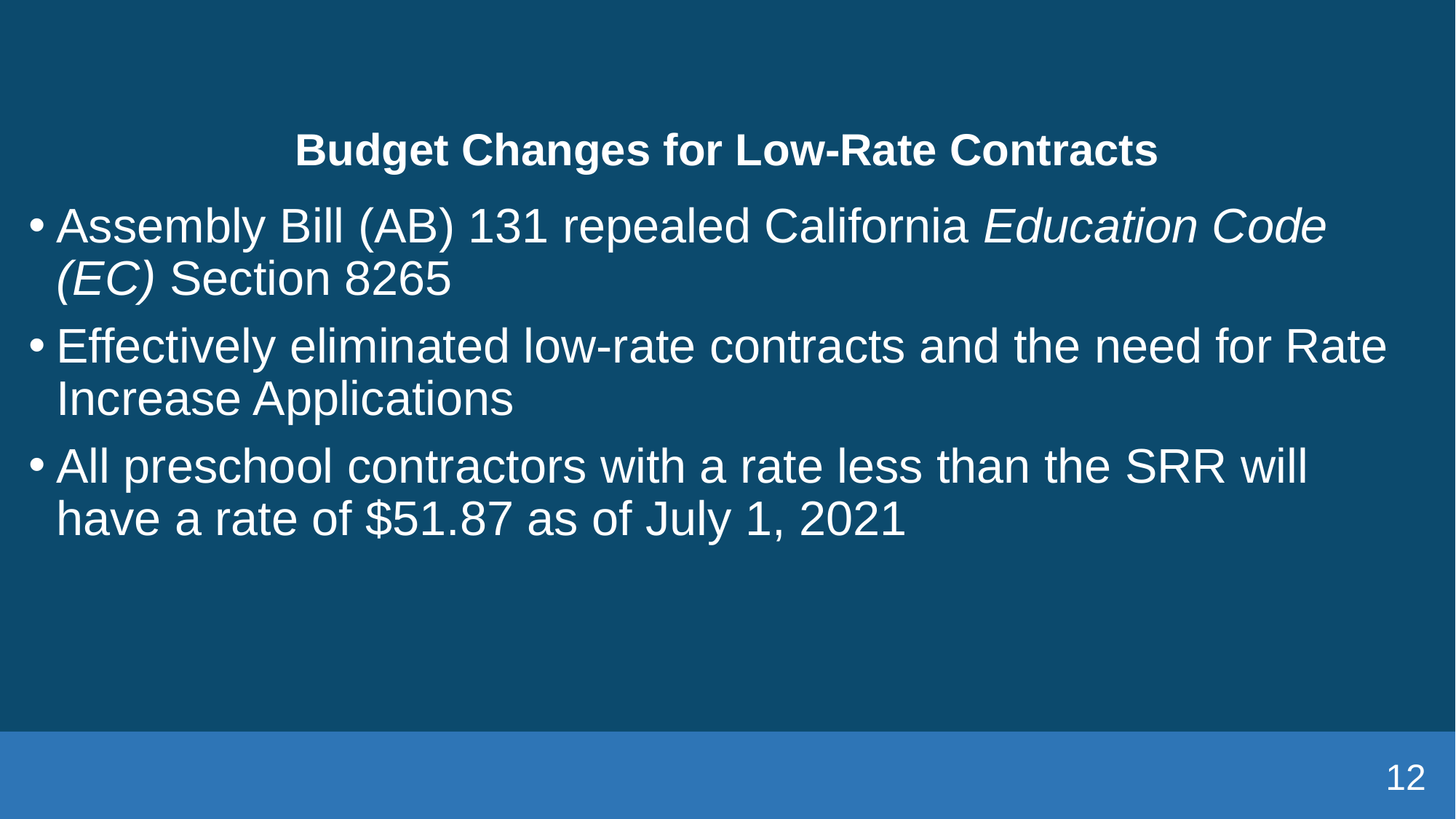

# Budget Changes for Low-Rate Contracts

Assembly Bill (AB) 131 repealed California Education Code (EC) Section 8265
Effectively eliminated low-rate contracts and the need for Rate Increase Applications
All preschool contractors with a rate less than the SRR will have a rate of $51.87 as of July 1, 2021
12